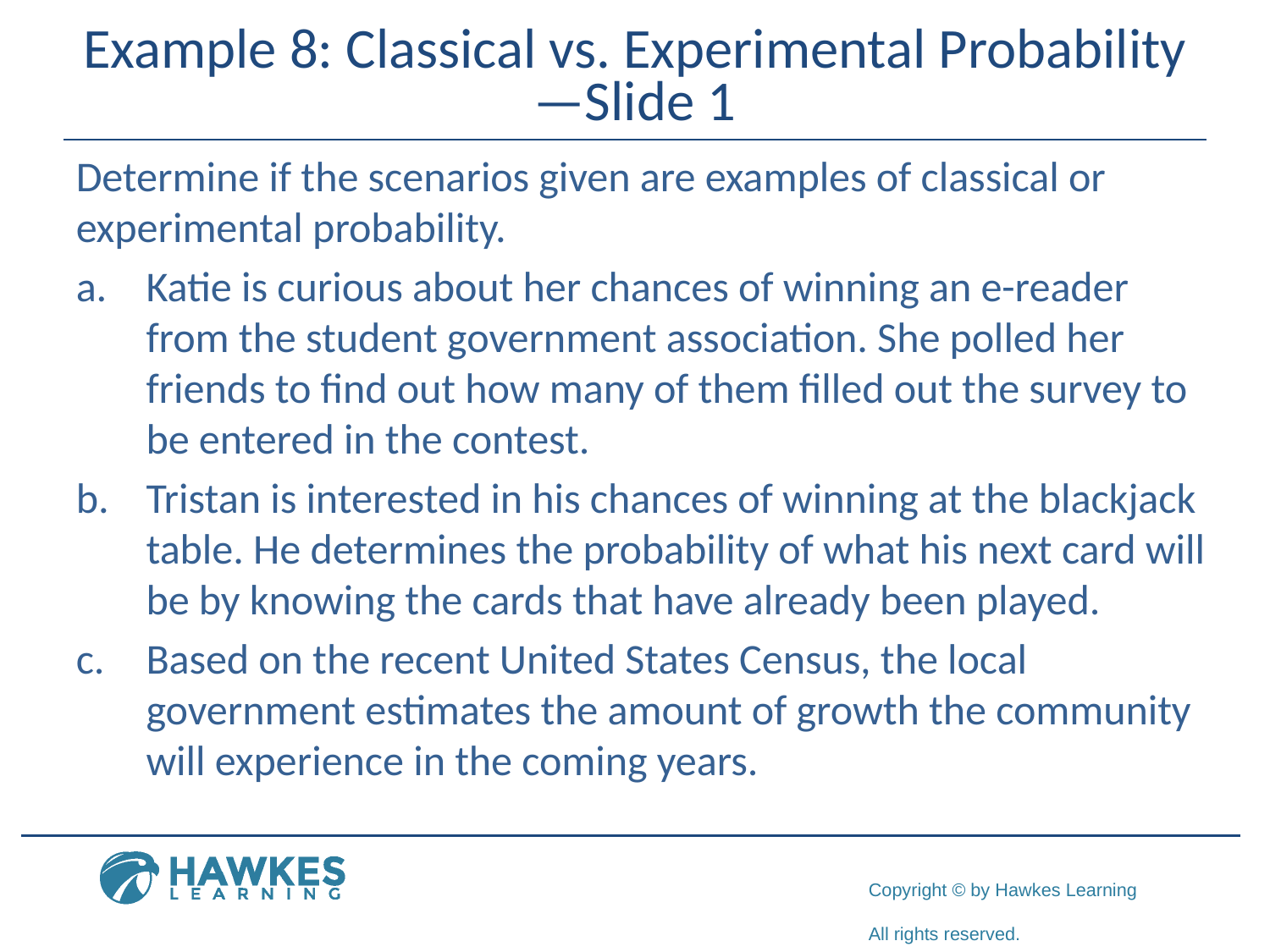

# Example 8: Classical vs. Experimental Probability—Slide 1
Determine if the scenarios given are examples of classical or experimental probability.
a.	​Katie is curious about her chances of winning an e-reader from the student government association. She polled her friends to find out how many of them filled out the survey to be entered in the contest.
b.​	Tristan is interested in his chances of winning at the blackjack table. He determines the probability of what his next card will be by knowing the cards that have already been played.
c.	​Based on the recent United States Census, the local government estimates the amount of growth the community will experience in the coming years.